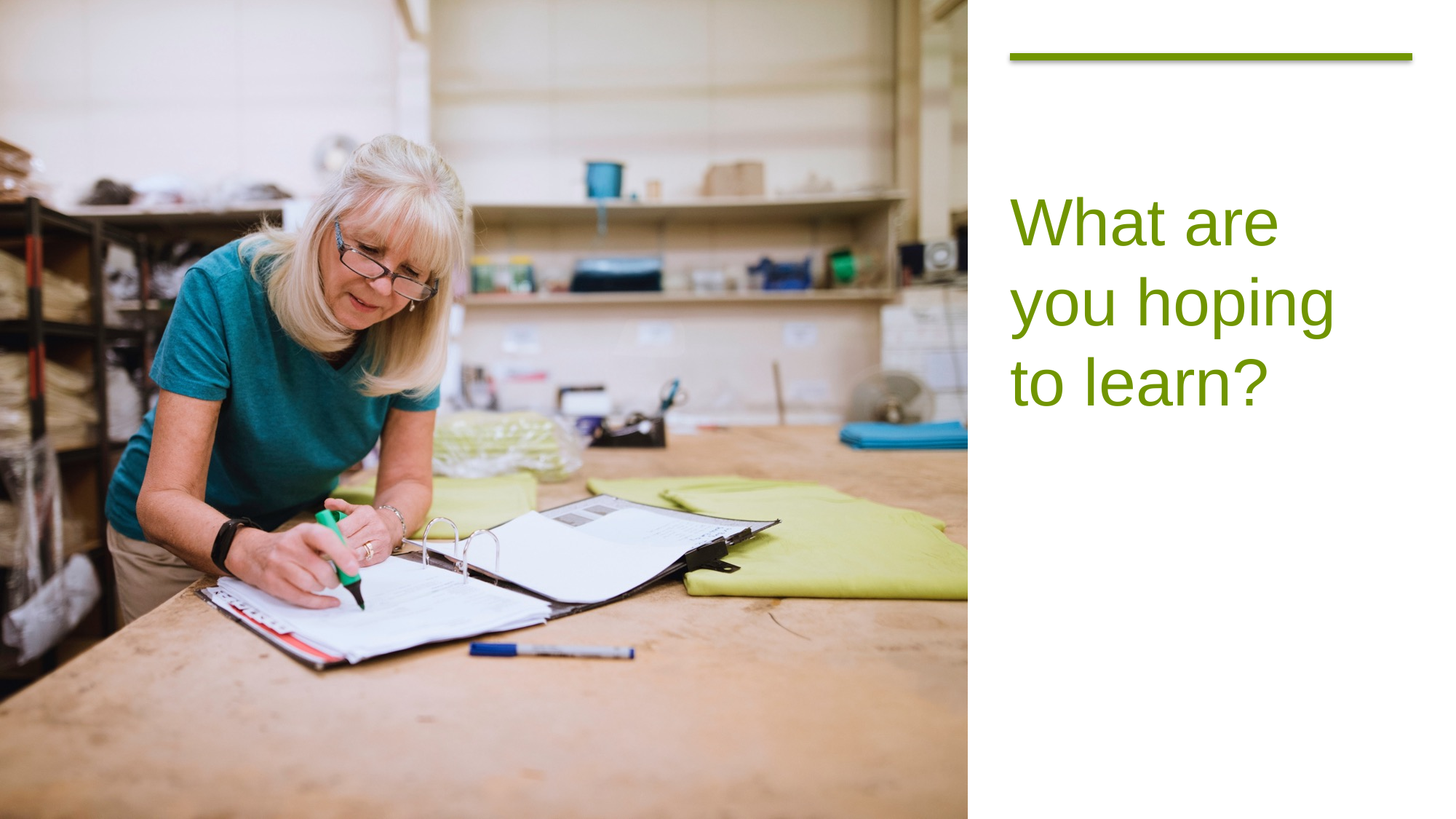

# What are you hoping to learn?